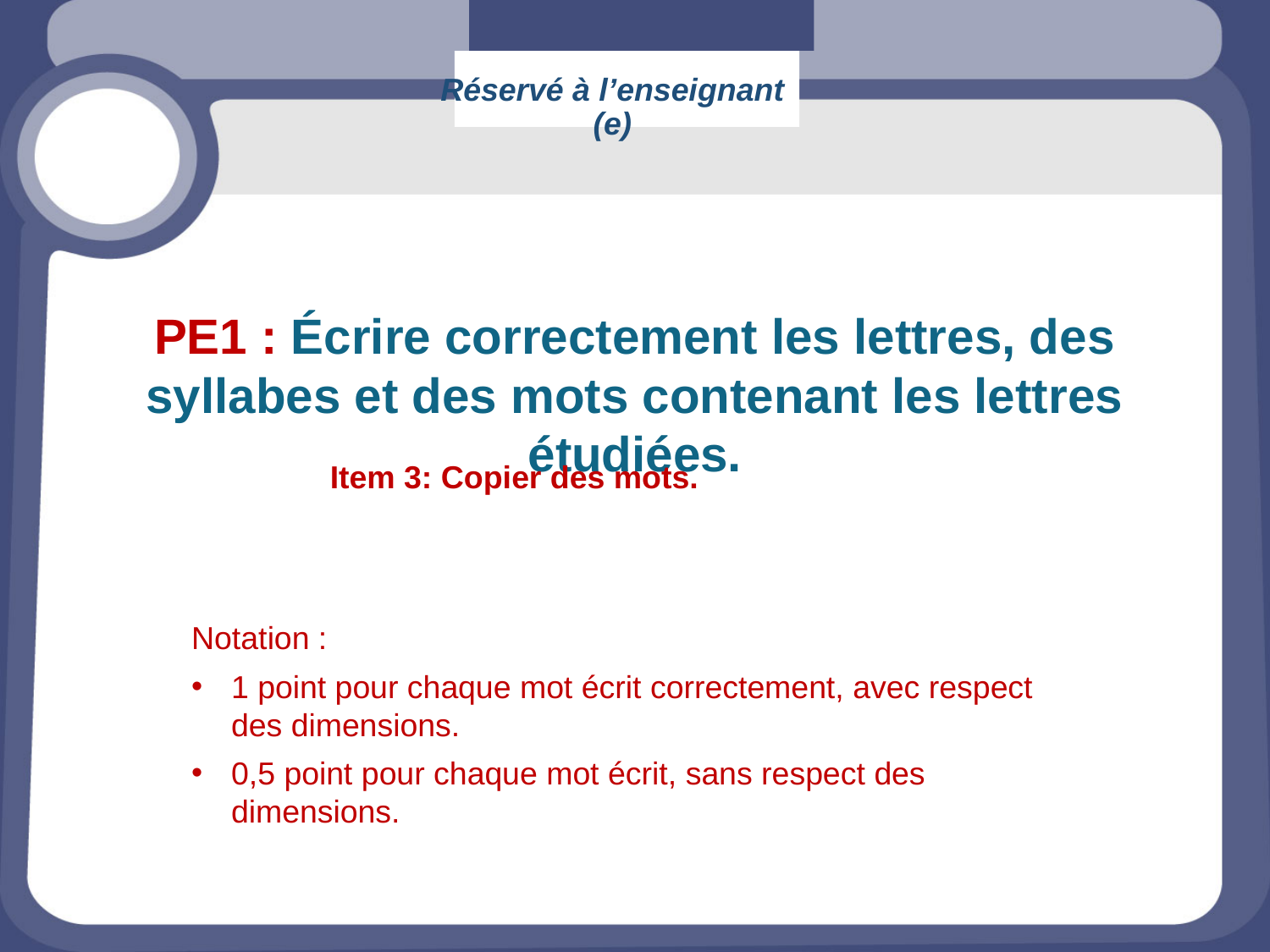

Réservé à l’enseignant (e)
PE1 : Écrire correctement les lettres, des syllabes et des mots contenant les lettres étudiées.
Item 3: Copier des mots.
Notation :
1 point pour chaque mot écrit correctement, avec respect des dimensions.
0,5 point pour chaque mot écrit, sans respect des  dimensions.